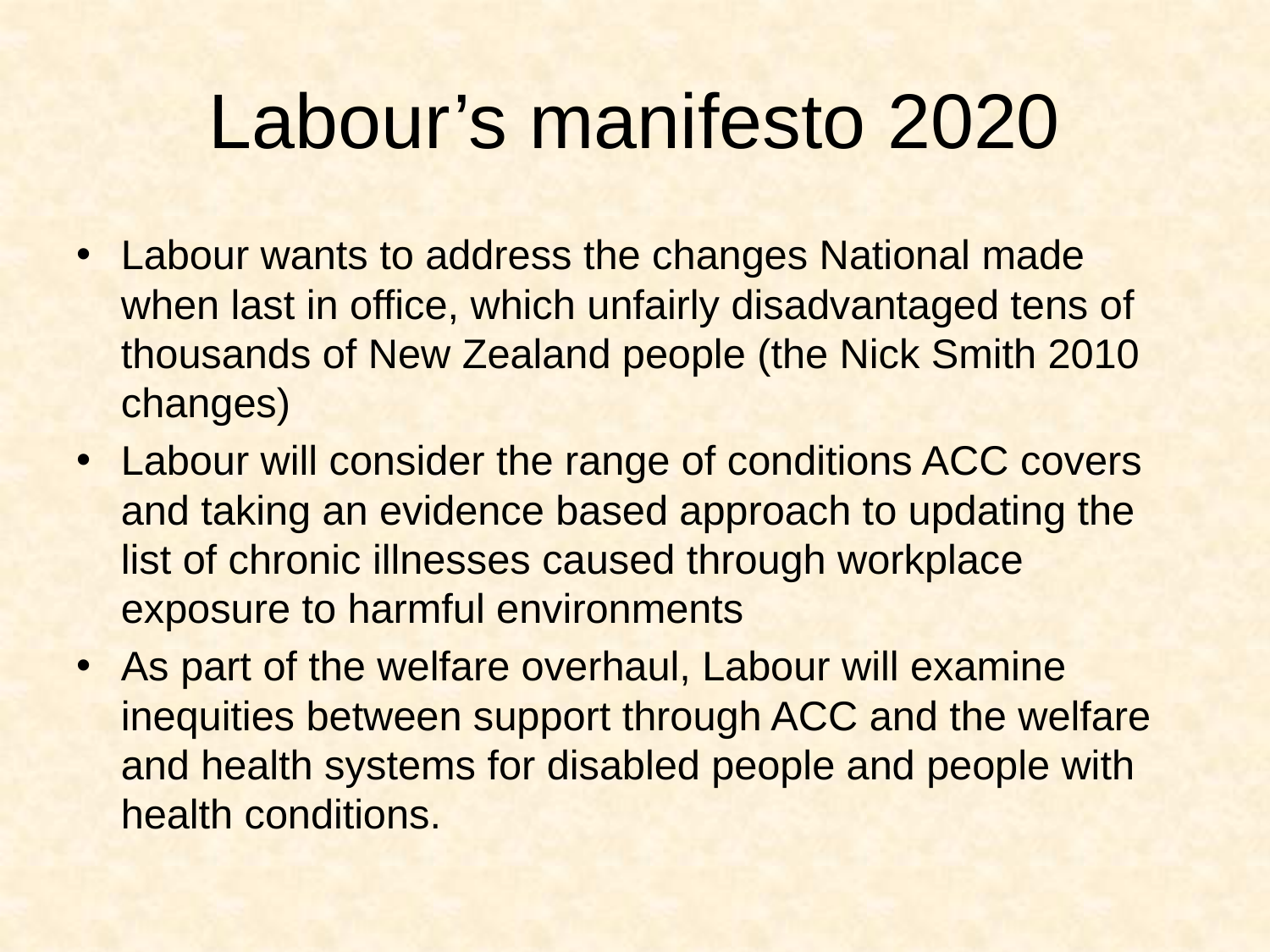

# Labour’s manifesto 2020
Labour wants to address the changes National made when last in office, which unfairly disadvantaged tens of thousands of New Zealand people (the Nick Smith 2010 changes)
Labour will consider the range of conditions ACC covers and taking an evidence based approach to updating the list of chronic illnesses caused through workplace exposure to harmful environments
As part of the welfare overhaul, Labour will examine inequities between support through ACC and the welfare and health systems for disabled people and people with health conditions.